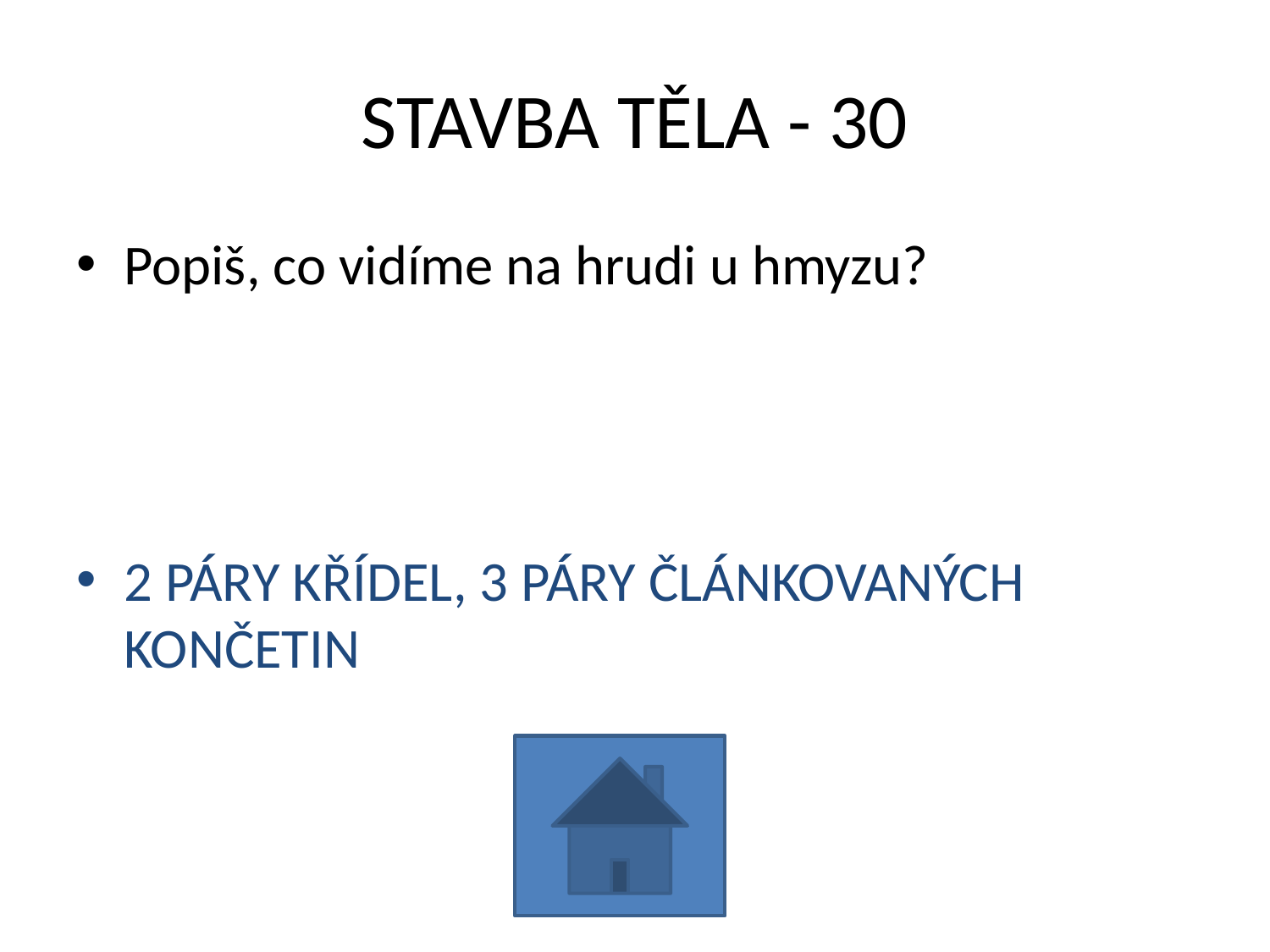

# STAVBA TĚLA - 30
Popiš, co vidíme na hrudi u hmyzu?

2 PÁRY KŘÍDEL, 3 PÁRY ČLÁNKOVANÝCH KONČETIN